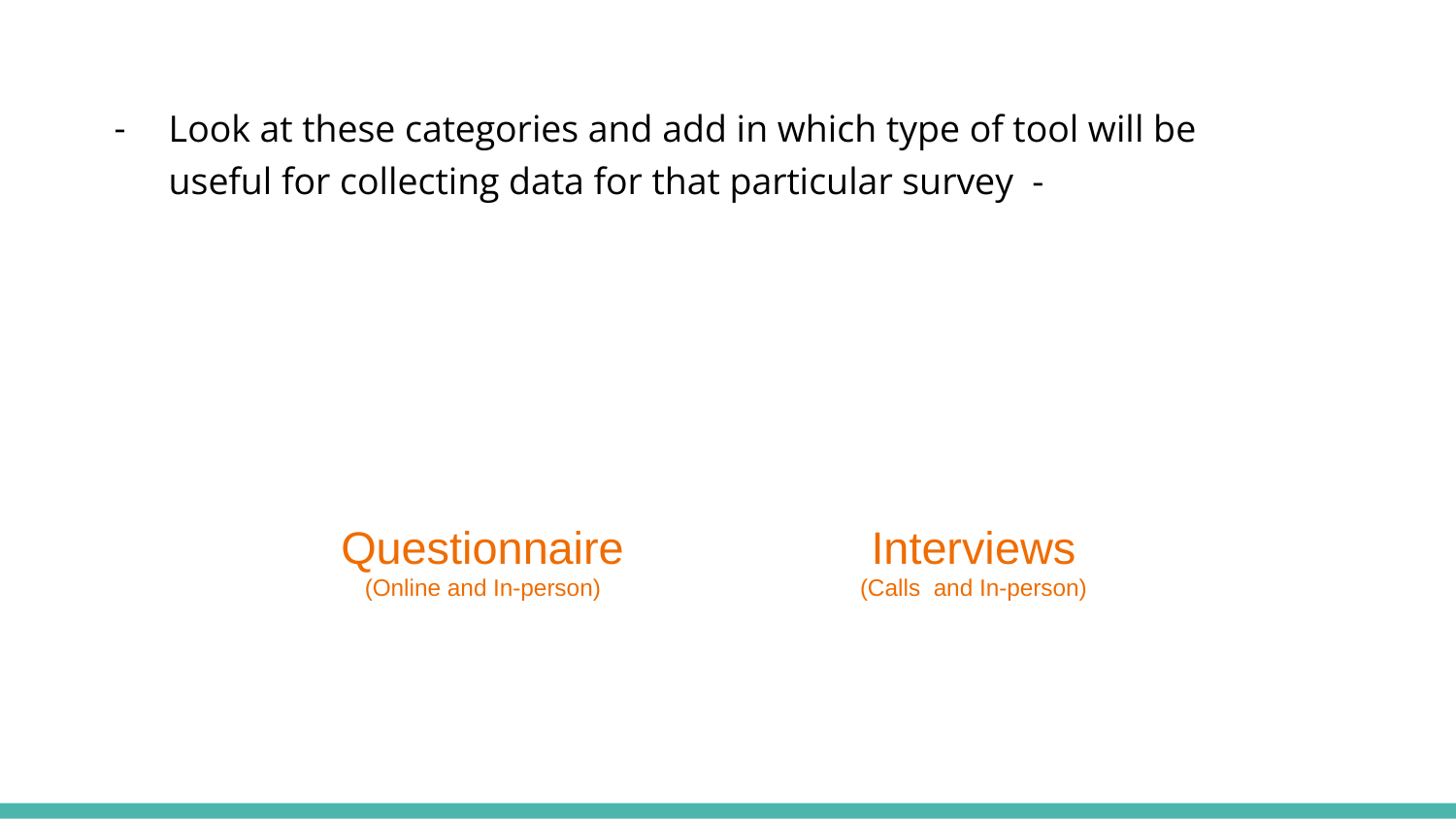

Look at these categories and add in which type of tool will be useful for collecting data for that particular survey  -
# Questionnaire (Online and In-person)
Interviews
(Calls  and In-person)